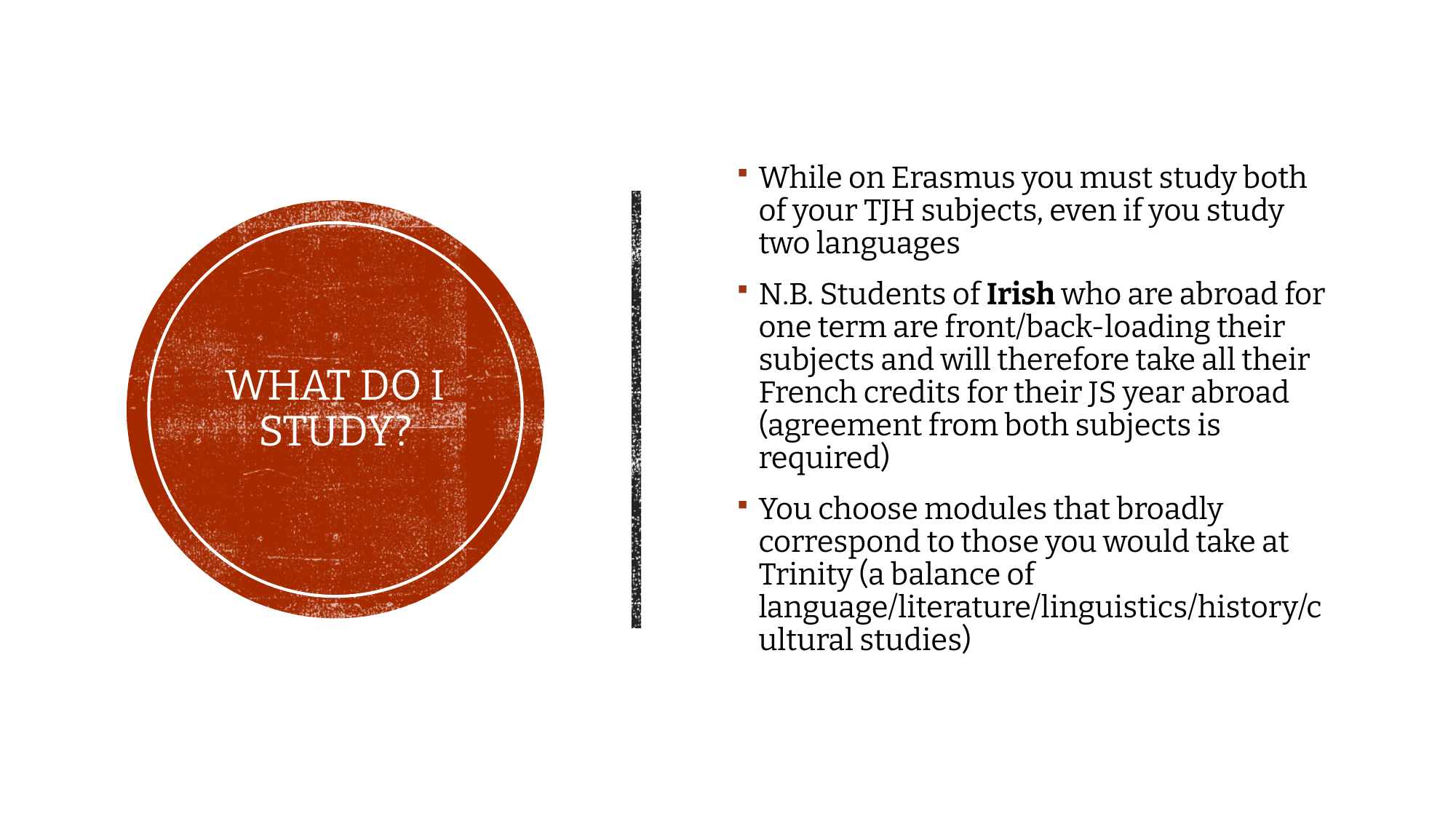

While on Erasmus you must study both of your TJH subjects, even if you study two languages
N.B. Students of Irish who are abroad for one term are front/back-loading their subjects and will therefore take all their French credits for their JS year abroad (agreement from both subjects is required)
You choose modules that broadly correspond to those you would take at Trinity (a balance of language/literature/linguistics/history/cultural studies)

# What do I study?